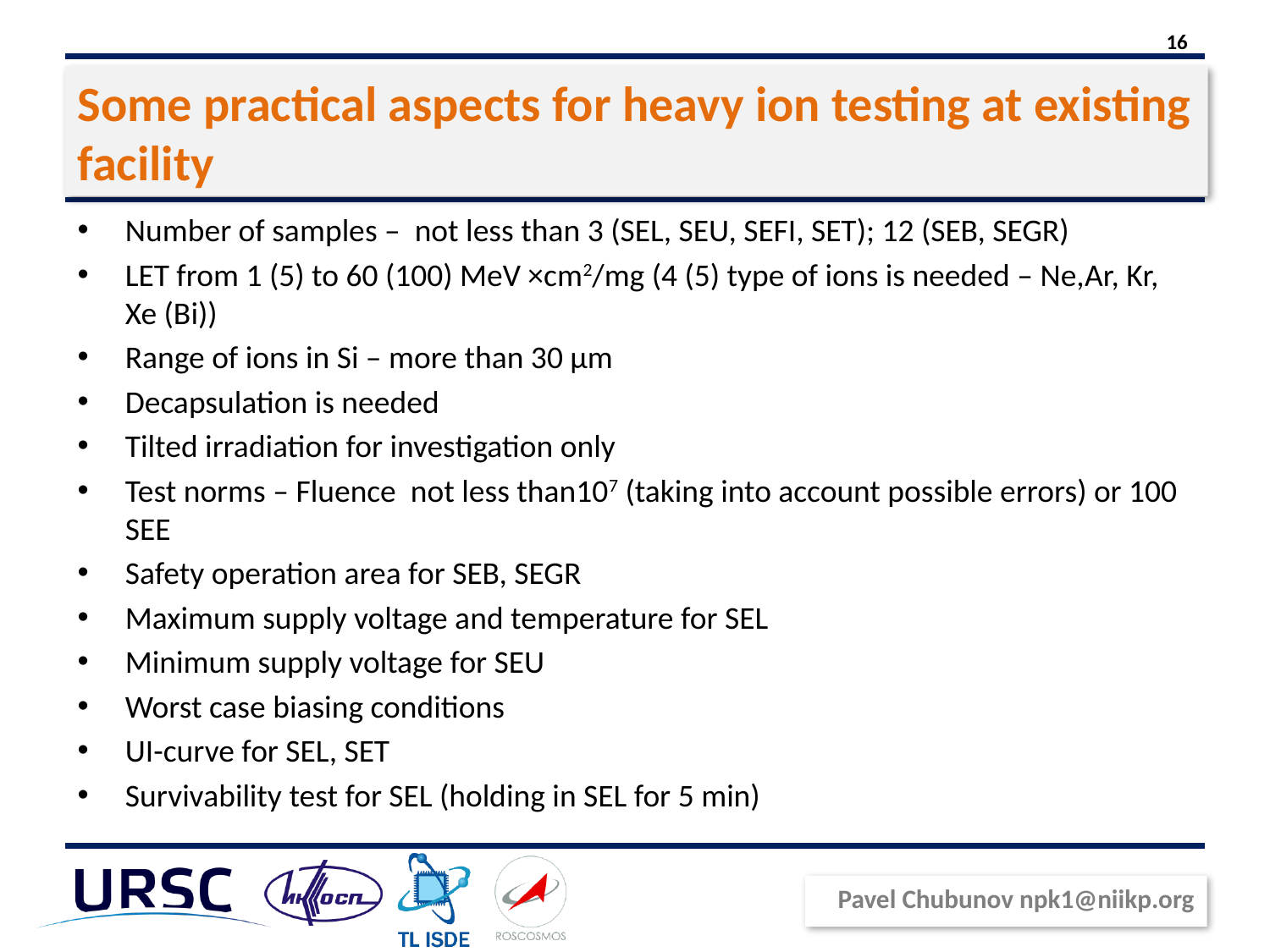

16
# Some practical aspects for heavy ion testing at existing facility
Number of samples –  not less than 3 (SEL, SEU, SEFI, SET); 12 (SEB, SEGR)
LET from 1 (5) to 60 (100) MeV ×cm2/mg (4 (5) type of ions is needed – Ne,Ar, Kr, Xe (Bi))
Range of ions in Si – more than 30 µm
Decapsulation is needed
Tilted irradiation for investigation only
Test norms – Fluence  not less than107 (taking into account possible errors) or 100 SEE
Safety operation area for SEB, SEGR
Maximum supply voltage and temperature for SEL
Minimum supply voltage for SEU
Worst case biasing conditions
UI-curve for SEL, SET
Survivability test for SEL (holding in SEL for 5 min)

Pavel Chubunov npk1@niikp.org